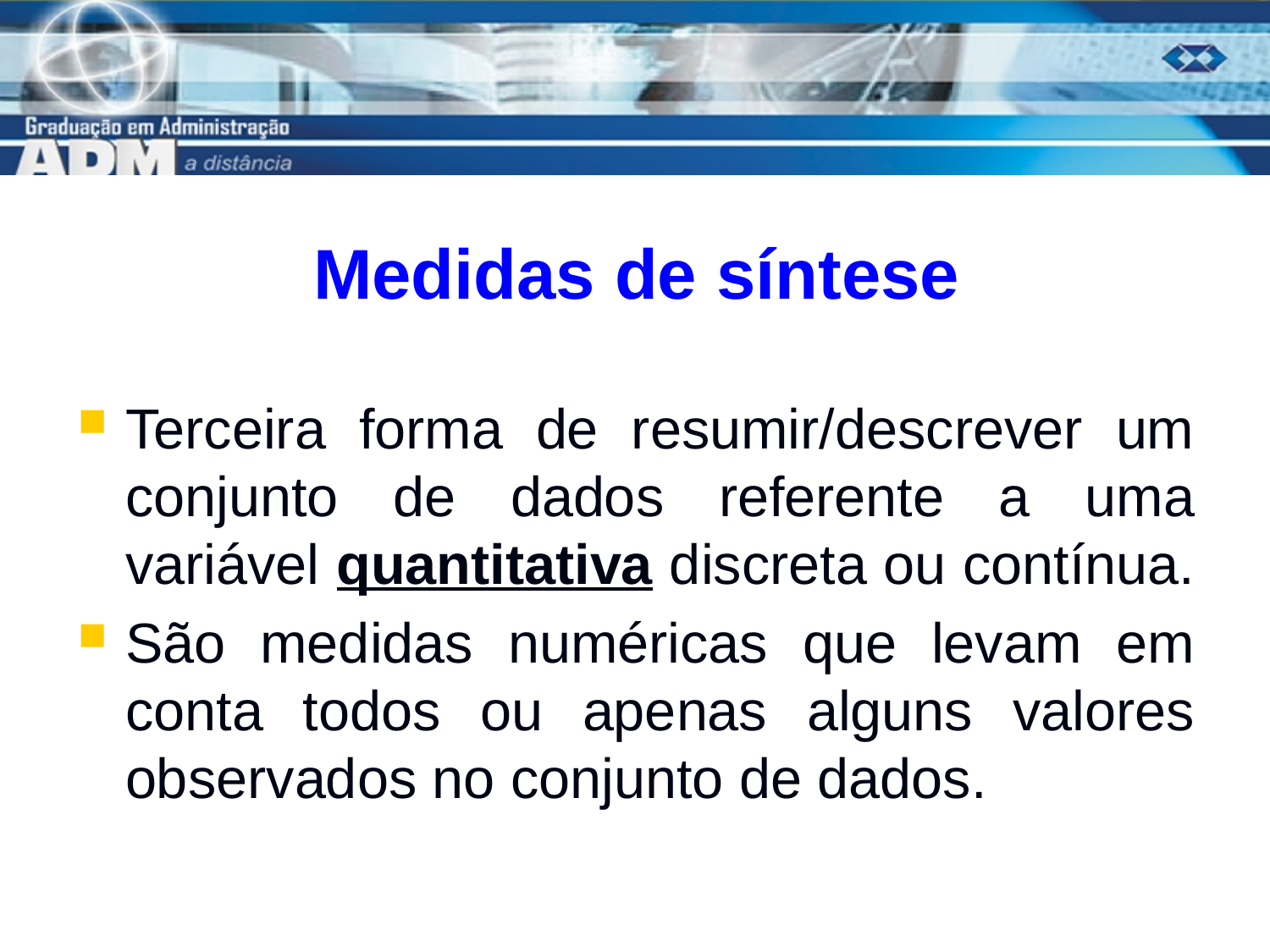

# Medidas de síntese
Terceira forma de resumir/descrever um conjunto de dados referente a uma variável quantitativa discreta ou contínua.
São medidas numéricas que levam em conta todos ou apenas alguns valores observados no conjunto de dados.
4